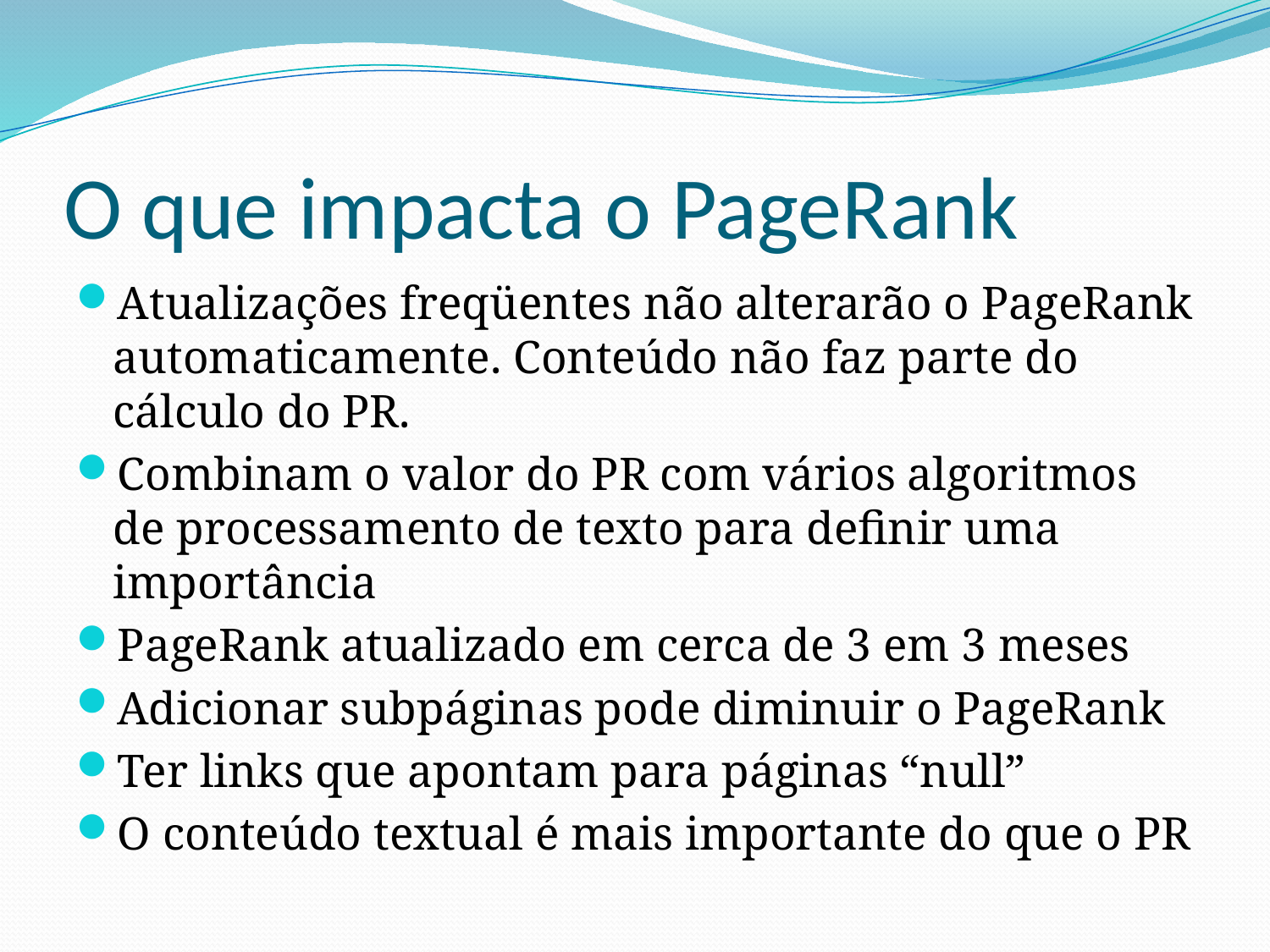

# O que impacta o PageRank
Atualizações freqüentes não alterarão o PageRank automaticamente. Conteúdo não faz parte do cálculo do PR.
Combinam o valor do PR com vários algoritmos de processamento de texto para definir uma importância
PageRank atualizado em cerca de 3 em 3 meses
Adicionar subpáginas pode diminuir o PageRank
Ter links que apontam para páginas “null”
O conteúdo textual é mais importante do que o PR